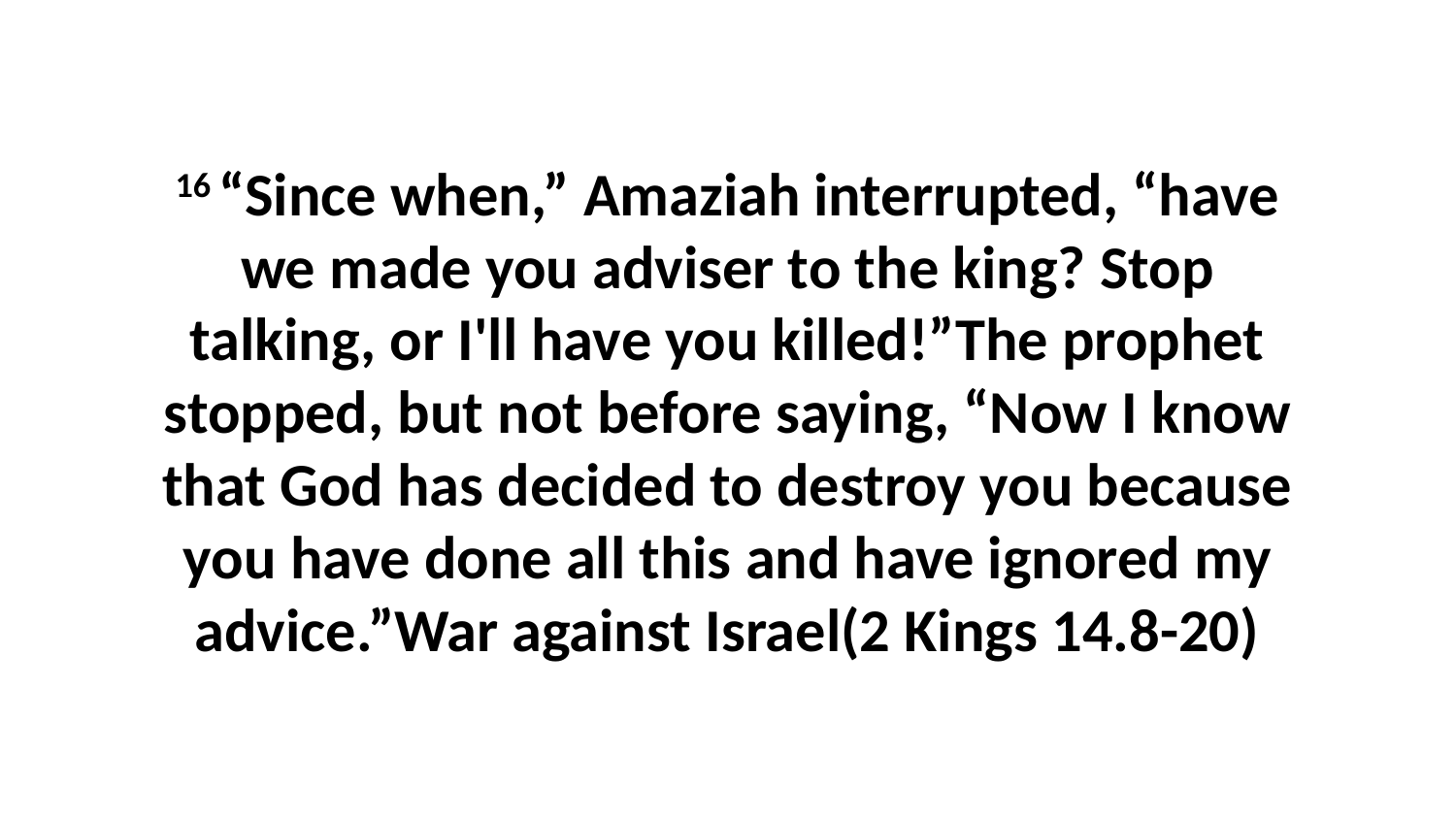

16 “Since when,” Amaziah interrupted, “have we made you adviser to the king? Stop talking, or I'll have you killed!”The prophet stopped, but not before saying, “Now I know that God has decided to destroy you because you have done all this and have ignored my advice.”War against Israel(2 Kings 14.8-20)